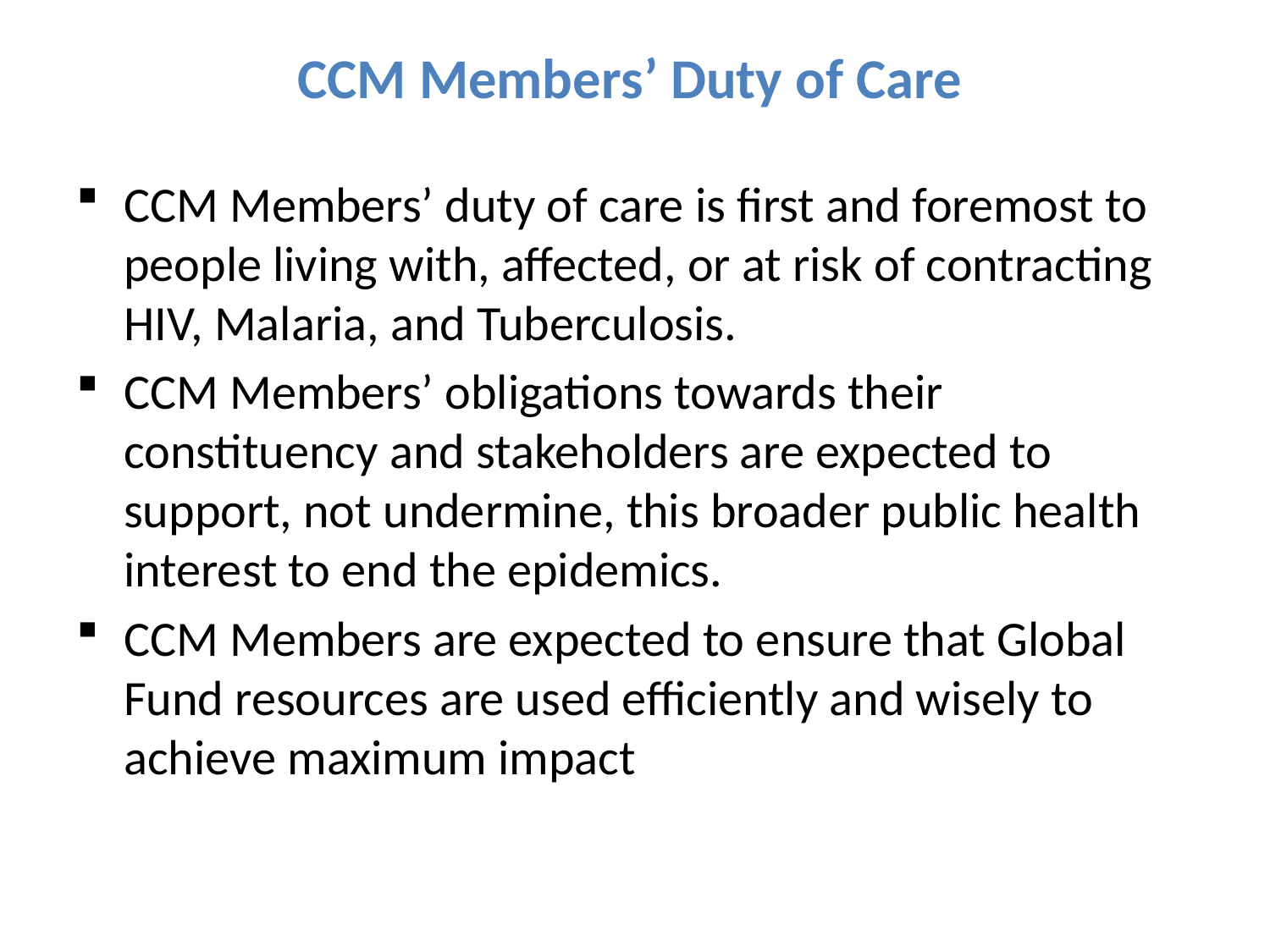

# CCM Members’ Duty of Care
CCM Members’ duty of care is first and foremost to people living with, affected, or at risk of contracting HIV, Malaria, and Tuberculosis.
CCM Members’ obligations towards their constituency and stakeholders are expected to support, not undermine, this broader public health interest to end the epidemics.
CCM Members are expected to ensure that Global Fund resources are used efficiently and wisely to achieve maximum impact